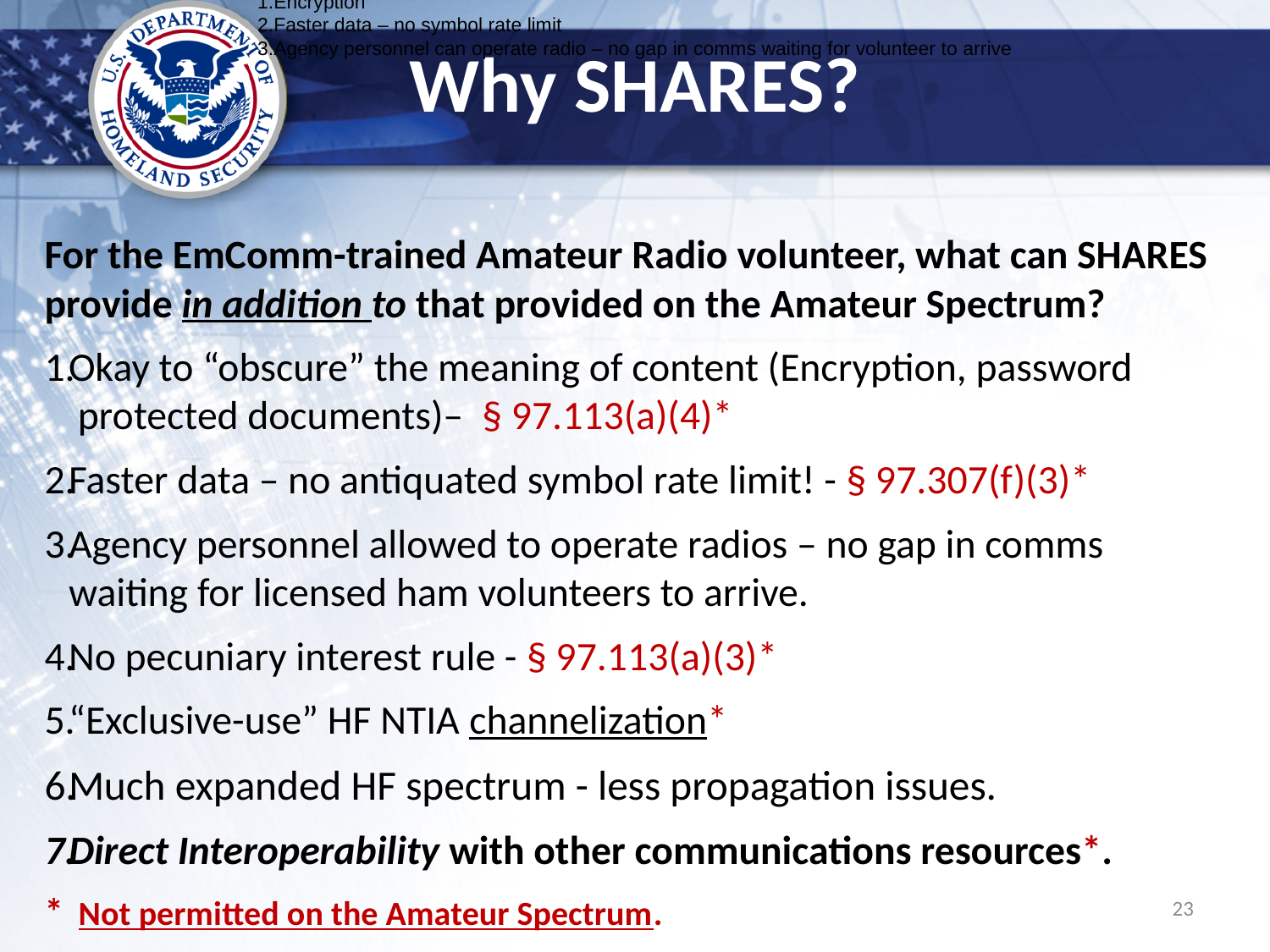

What Can SHARES do that Ham EMCOMM can’t?
Encryption
Faster data – no symbol rate limit
Agency personnel can operate radio – no gap in comms waiting for volunteer to arrive

# Why SHARES?
For the EmComm-trained Amateur Radio volunteer, what can SHARES provide in addition to that provided on the Amateur Spectrum?
Okay to “obscure” the meaning of content (Encryption, password             protected documents)–  § 97.113(a)(4)*
Faster data – no antiquated symbol rate limit! - § 97.307(f)(3)*
Agency personnel allowed to operate radios – no gap in comms    	waiting for licensed ham volunteers to arrive.
No pecuniary interest rule - § 97.113(a)(3)*
“Exclusive-use” HF NTIA channelization*
Much expanded HF spectrum - less propagation issues.
Direct Interoperability with other communications resources*.
*  Not permitted on the Amateur Spectrum.

23